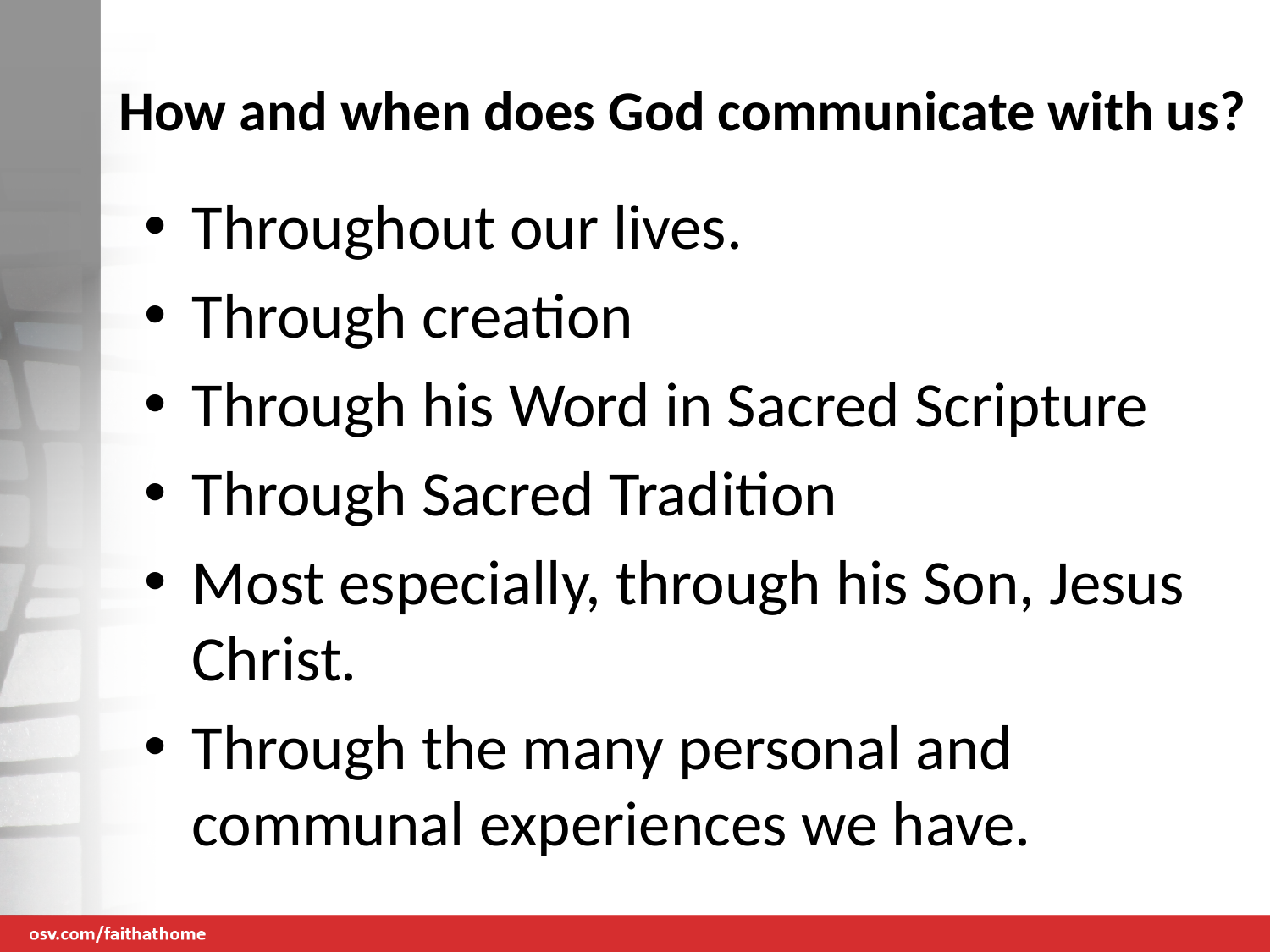

# How and when does God communicate with us?
Throughout our lives.
Through creation
Through his Word in Sacred Scripture
Through Sacred Tradition
Most especially, through his Son, Jesus Christ.
Through the many personal and communal experiences we have.